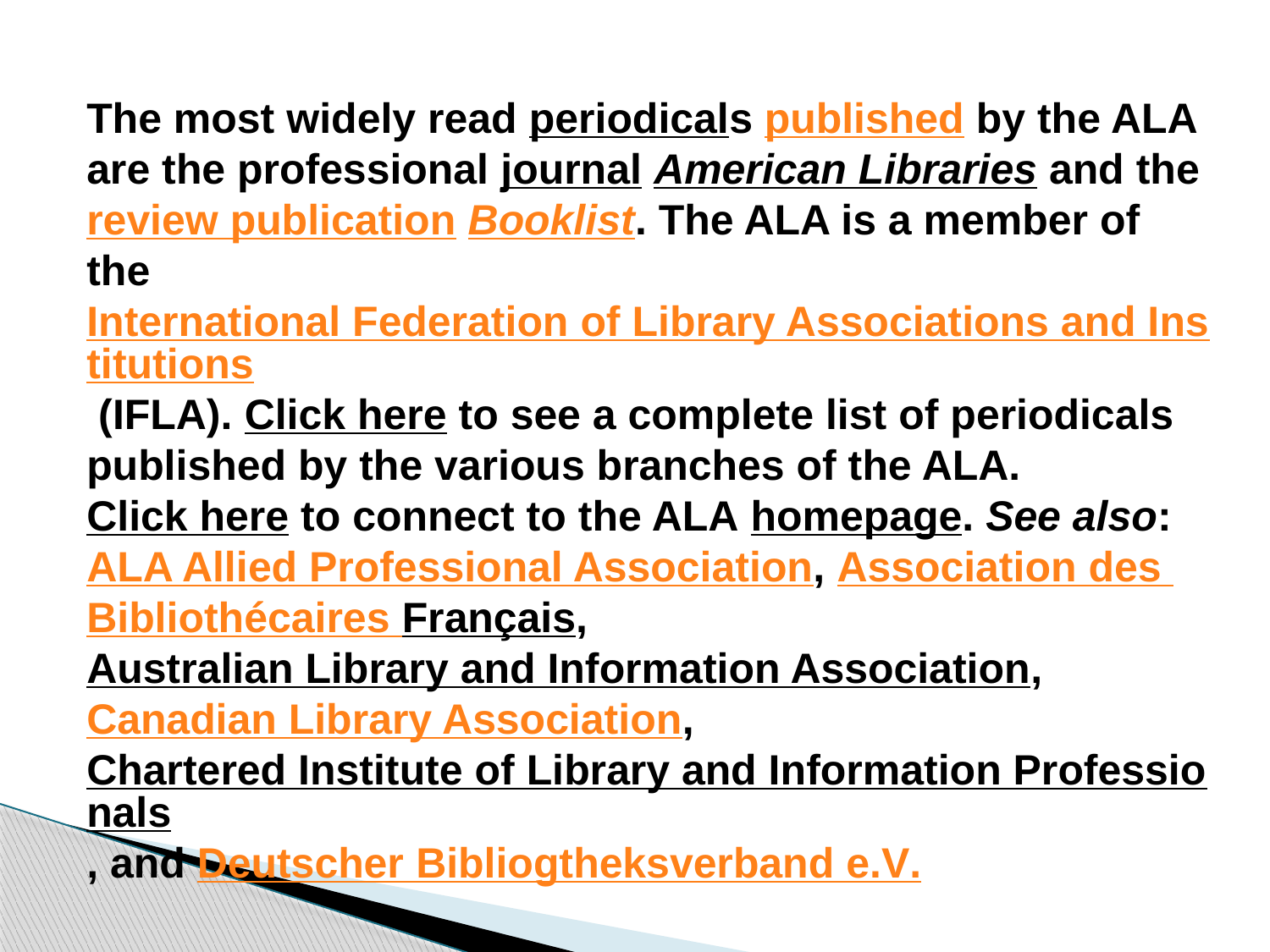

The most widely read periodicals published by the ALA are the professional journal American Libraries and the review publication Booklist. The ALA is a member of the International Federation of Library Associations and Institutions (IFLA). Click here to see a complete list of periodicals published by the various branches of the ALA. Click here to connect to the ALA homepage. See also: ALA Allied Professional Association, Association des Bibliothécaires Français, Australian Library and Information Association, Canadian Library Association, Chartered Institute of Library and Information Professionals, and Deutscher Bibliogtheksverband e.V.